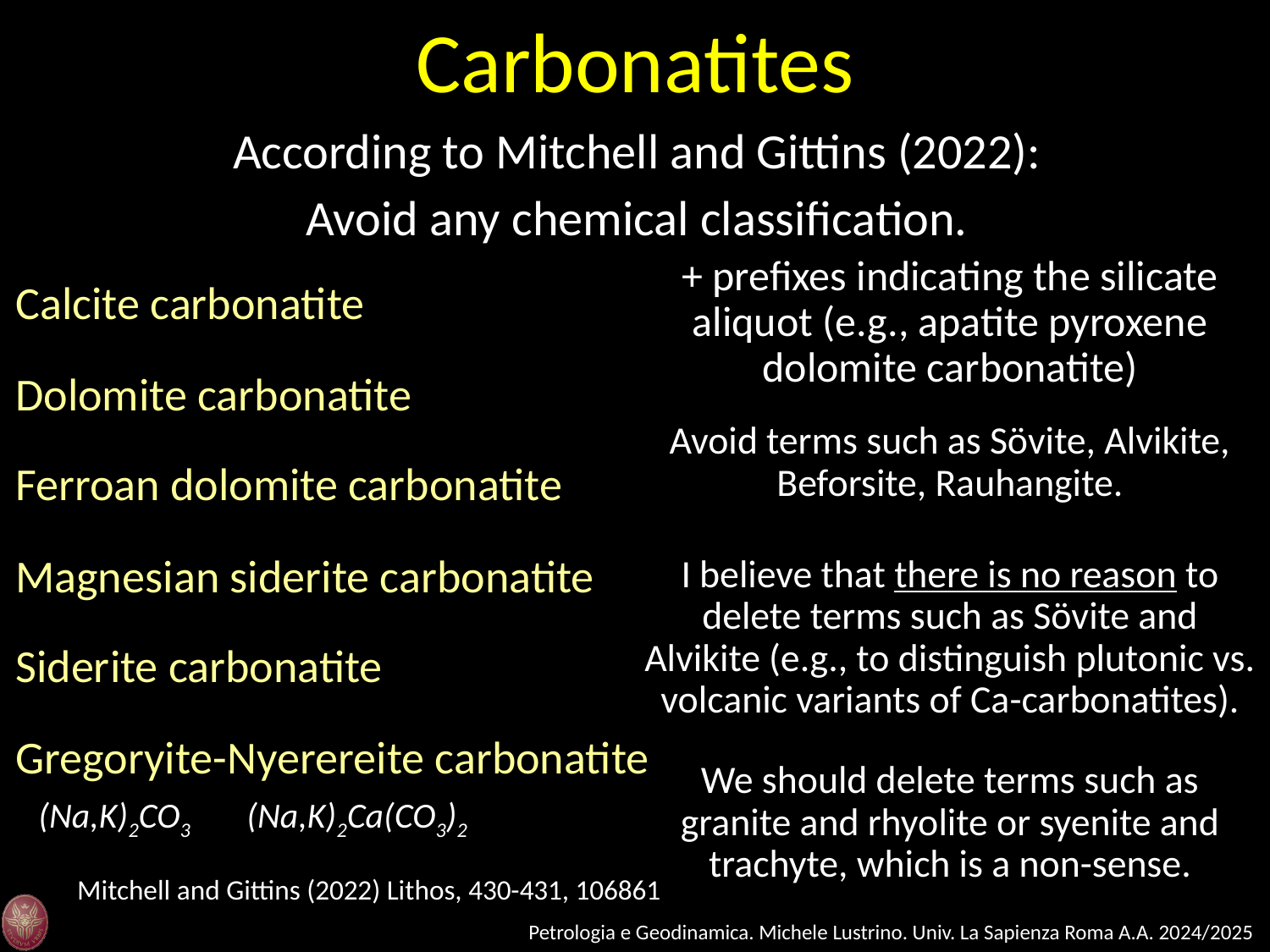

Carbonatites
According to Mitchell and Gittins (2022):
Avoid any chemical classification.
+ prefixes indicating the silicate aliquot (e.g., apatite pyroxene dolomite carbonatite)
Calcite carbonatite
Dolomite carbonatite
Avoid terms such as Sövite, Alvikite, Beforsite, Rauhangite.
Ferroan dolomite carbonatite
Magnesian siderite carbonatite
I believe that there is no reason to delete terms such as Sövite and Alvikite (e.g., to distinguish plutonic vs. volcanic variants of Ca-carbonatites).
Siderite carbonatite
Gregoryite-Nyerereite carbonatite
We should delete terms such as granite and rhyolite or syenite and trachyte, which is a non-sense.
(Na,K)2CO3
(Na,K)2Ca(CO3)2
Mitchell and Gittins (2022) Lithos, 430-431, 106861